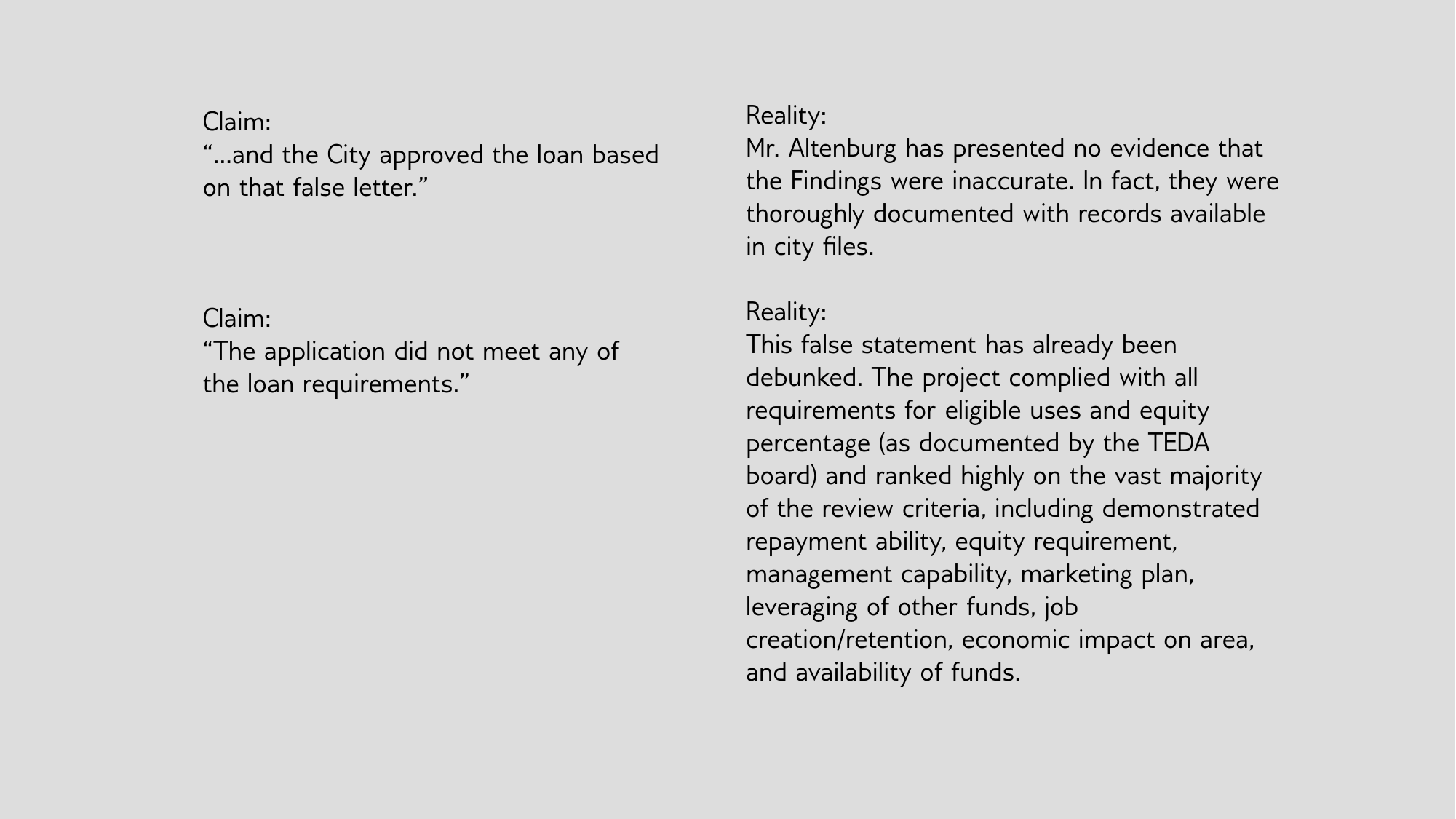

Reality:
Mr. Altenburg has presented no evidence that the Findings were inaccurate. In fact, they were thoroughly documented with records available in city files.

Reality:
This false statement has already been debunked. The project complied with all requirements for eligible uses and equity percentage (as documented by the TEDA board) and ranked highly on the vast majority of the review criteria, including demonstrated repayment ability, equity requirement, management capability, marketing plan, leveraging of other funds, job creation/retention, economic impact on area, and availability of funds.

Claim:
“…and the City approved the loan based on that false letter.”

Claim:
“The application did not meet any of the loan requirements.”